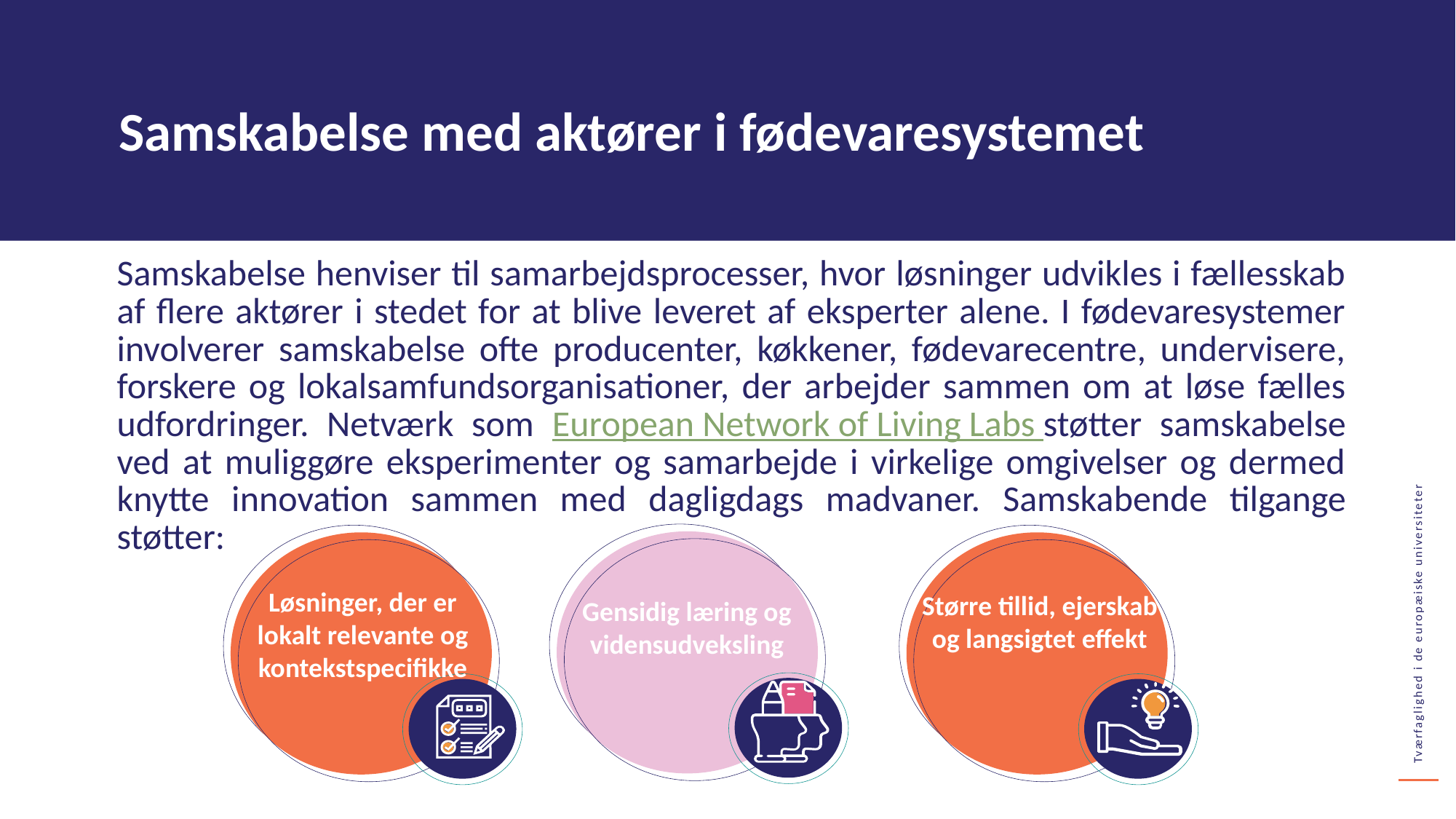

Samskabelse med aktører i fødevaresystemet
Samskabelse henviser til samarbejdsprocesser, hvor løsninger udvikles i fællesskab af flere aktører i stedet for at blive leveret af eksperter alene. I fødevaresystemer involverer samskabelse ofte producenter, køkkener, fødevarecentre, undervisere, forskere og lokalsamfundsorganisationer, der arbejder sammen om at løse fælles udfordringer. Netværk som European Network of Living Labs støtter samskabelse ved at muliggøre eksperimenter og samarbejde i virkelige omgivelser og dermed knytte innovation sammen med dagligdags madvaner. Samskabende tilgange støtter:

Løsninger, der er lokalt relevante og kontekstspecifikke
Større tillid, ejerskab og langsigtet effekt
Gensidig læring og vidensudveksling